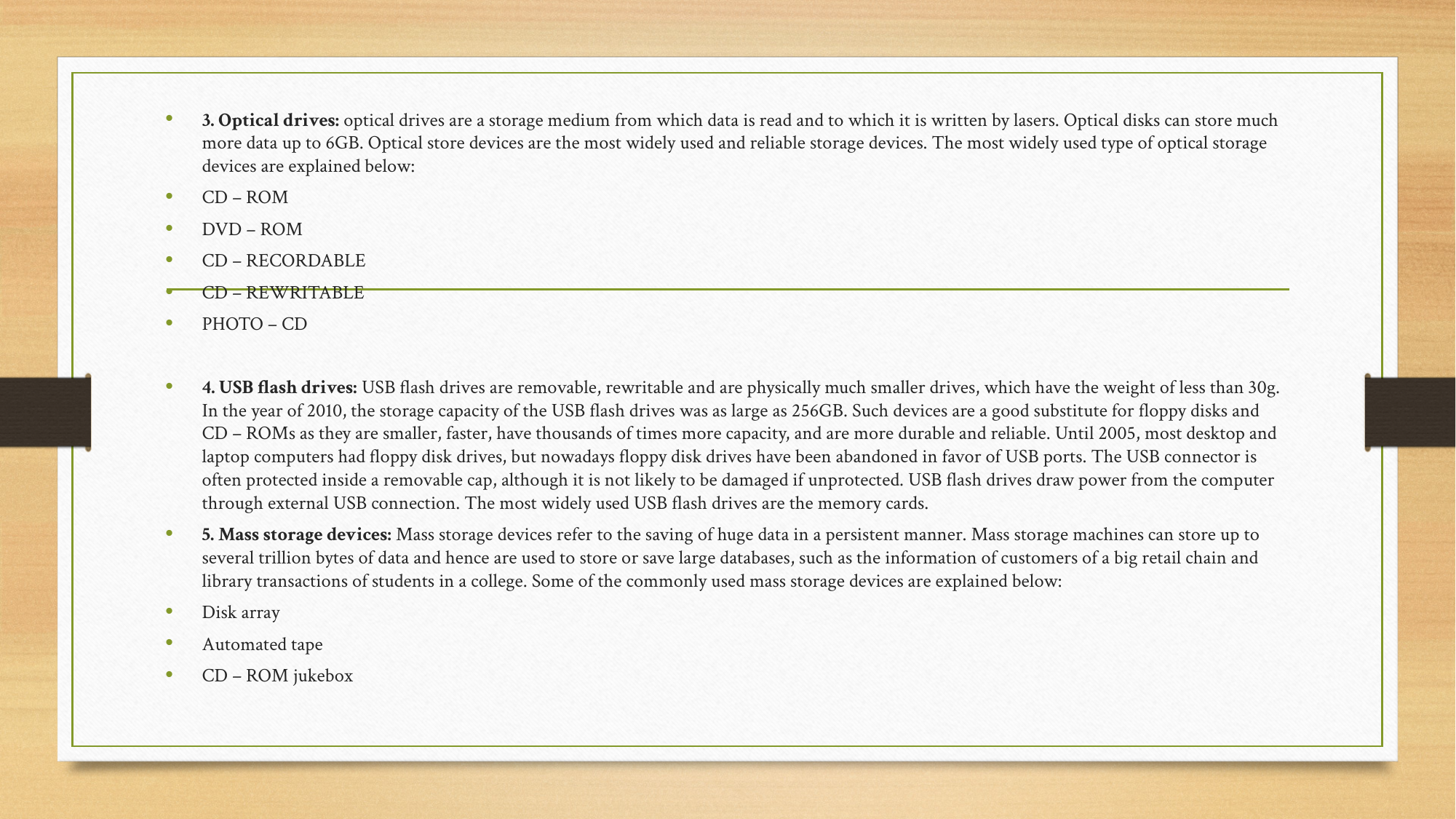

3. Optical drives: optical drives are a storage medium from which data is read and to which it is written by lasers. Optical disks can store much more data up to 6GB. Optical store devices are the most widely used and reliable storage devices. The most widely used type of optical storage devices are explained below:
CD – ROM
DVD – ROM
CD – RECORDABLE
CD – REWRITABLE
PHOTO – CD

4. USB flash drives: USB flash drives are removable, rewritable and are physically much smaller drives, which have the weight of less than 30g. In the year of 2010, the storage capacity of the USB flash drives was as large as 256GB. Such devices are a good substitute for floppy disks and CD – ROMs as they are smaller, faster, have thousands of times more capacity, and are more durable and reliable. Until 2005, most desktop and laptop computers had floppy disk drives, but nowadays floppy disk drives have been abandoned in favor of USB ports. The USB connector is often protected inside a removable cap, although it is not likely to be damaged if unprotected. USB flash drives draw power from the computer through external USB connection. The most widely used USB flash drives are the memory cards.
5. Mass storage devices: Mass storage devices refer to the saving of huge data in a persistent manner. Mass storage machines can store up to several trillion bytes of data and hence are used to store or save large databases, such as the information of customers of a big retail chain and library transactions of students in a college. Some of the commonly used mass storage devices are explained below:
Disk array
Automated tape
CD – ROM jukebox